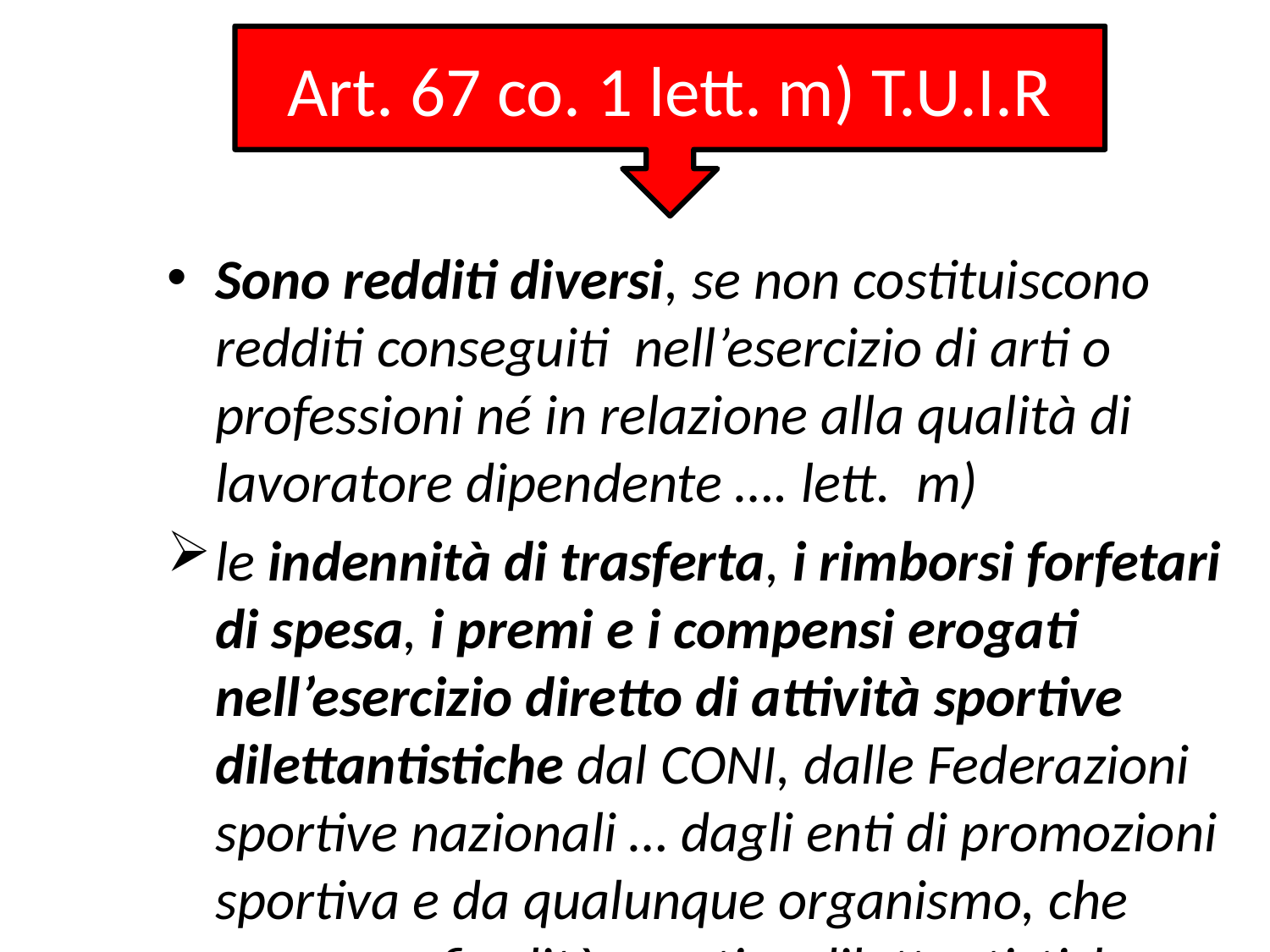

Art. 67 co. 1 lett. m) T.U.I.R
Sono redditi diversi, se non costituiscono redditi conseguiti  nell’esercizio di arti o professioni né in relazione alla qualità di  lavoratore dipendente …. lett.  m)
le indennità di trasferta, i rimborsi forfetari di spesa, i premi e i compensi erogati nell’esercizio diretto di attività sportive dilettantistiche dal CONI, dalle Federazioni sportive nazionali … dagli enti di promozioni sportiva e da qualunque organismo, che persegua finalità sportive dilettantistiche  e che da essi sia riconosciuto;